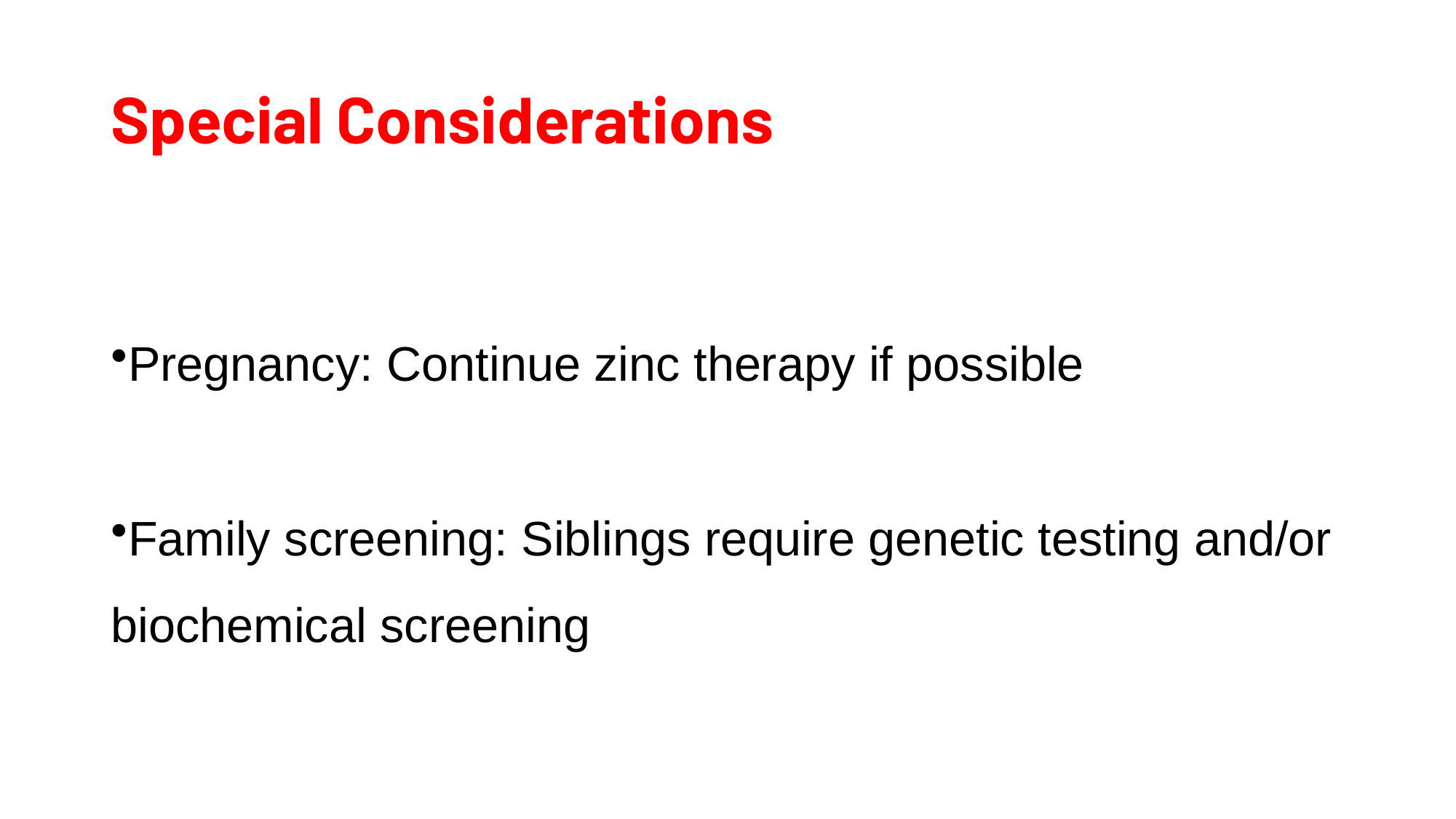

# Special Considerations
Pregnancy: Continue zinc therapy if possible

Family screening: Siblings require genetic testing and/or biochemical screening